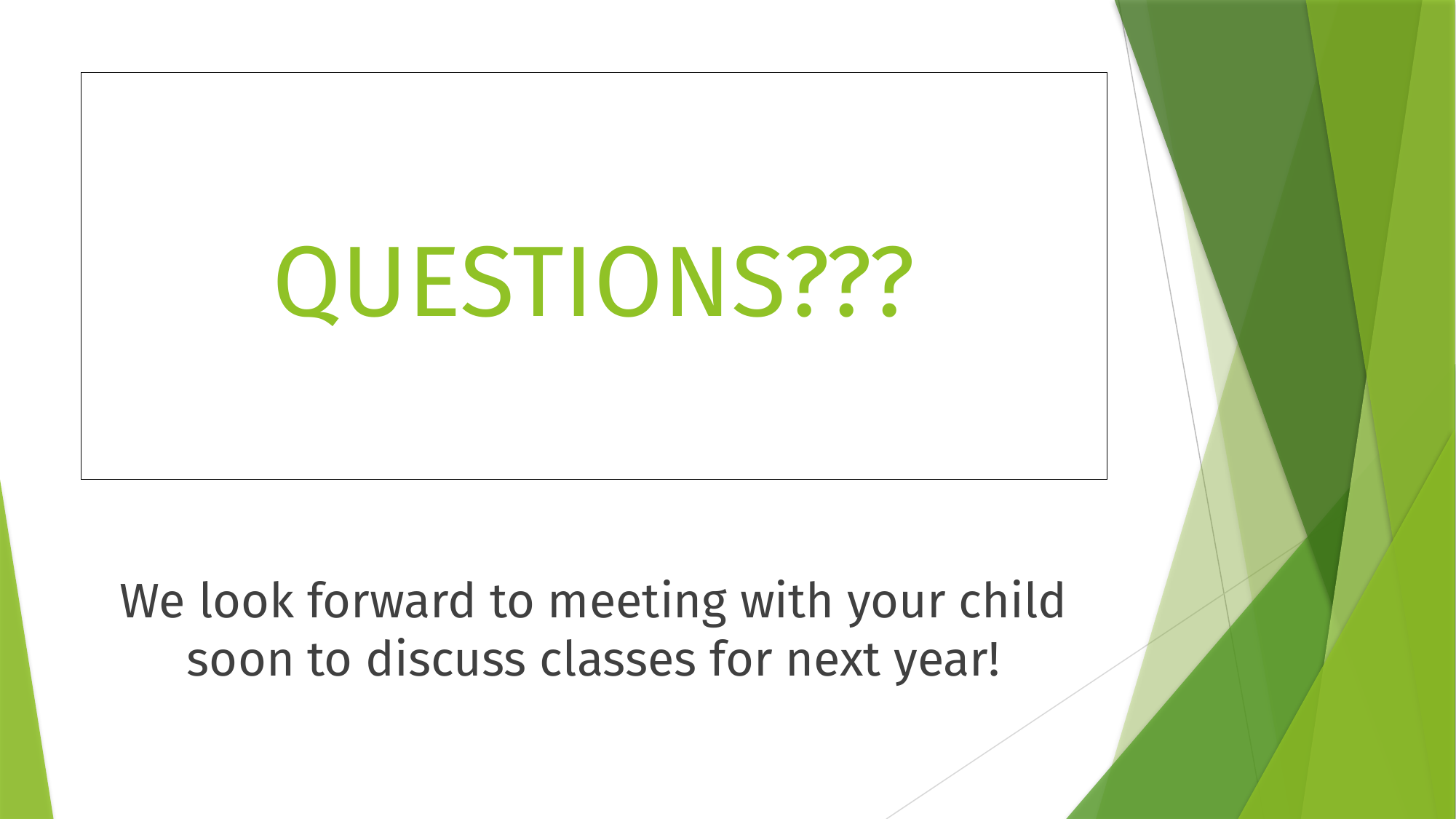

# QUESTIONS???
We look forward to meeting with your child soon to discuss classes for next year!